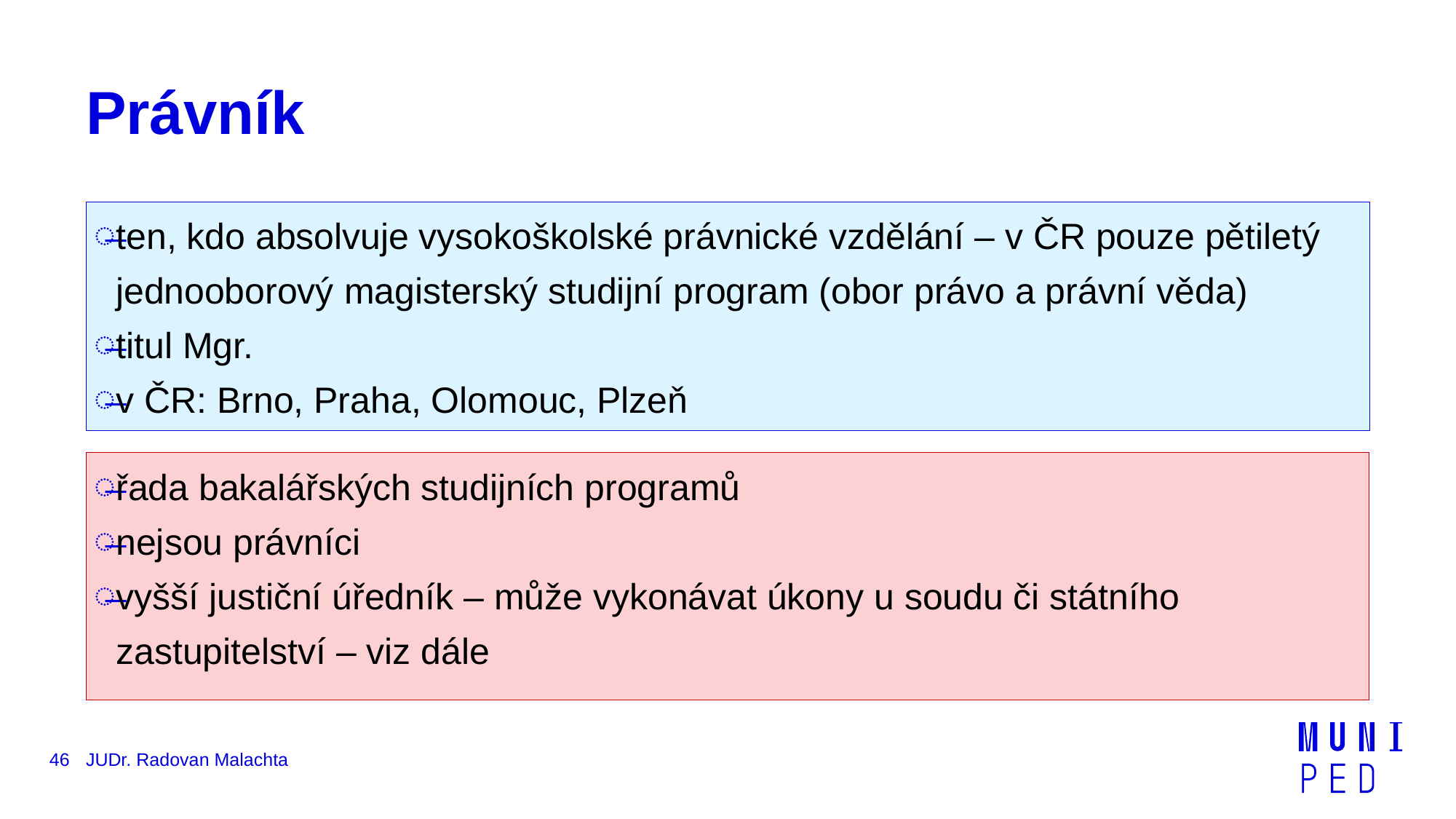

# Právník
ten, kdo absolvuje vysokoškolské právnické vzdělání – v ČR pouze pětiletý jednooborový magisterský studijní program (obor právo a právní věda)
titul Mgr.
v ČR: Brno, Praha, Olomouc, Plzeň

řada bakalářských studijních programů
nejsou právníci
vyšší justiční úředník – může vykonávat úkony u soudu či státního zastupitelství – viz dále
46
JUDr. Radovan Malachta